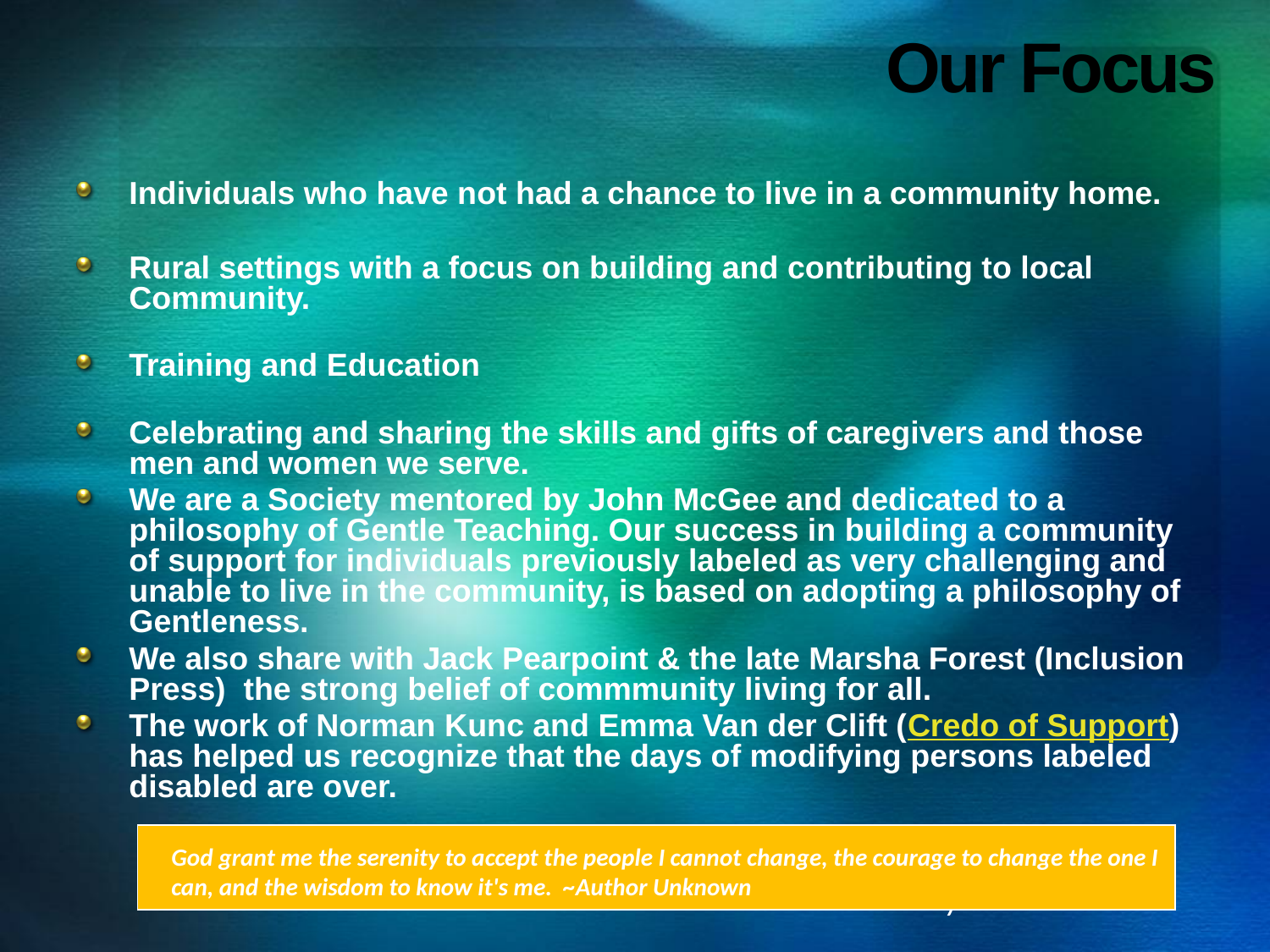

# Our Focus
Individuals who have not had a chance to live in a community home.
Rural settings with a focus on building and contributing to local Community.
Training and Education
Celebrating and sharing the skills and gifts of caregivers and those men and women we serve.
We are a Society mentored by John McGee and dedicated to a philosophy of Gentle Teaching. Our success in building a community of support for individuals previously labeled as very challenging and unable to live in the community, is based on adopting a philosophy of Gentleness.
We also share with Jack Pearpoint & the late Marsha Forest (Inclusion Press)  the strong belief of commmunity living for all.
The work of Norman Kunc and Emma Van der Clift (Credo of Support) has helped us recognize that the days of modifying persons labeled disabled are over.

God grant me the serenity to accept the people I cannot change, the courage to change the one I can, and the wisdom to know it's me.  ~Author Unknown
7